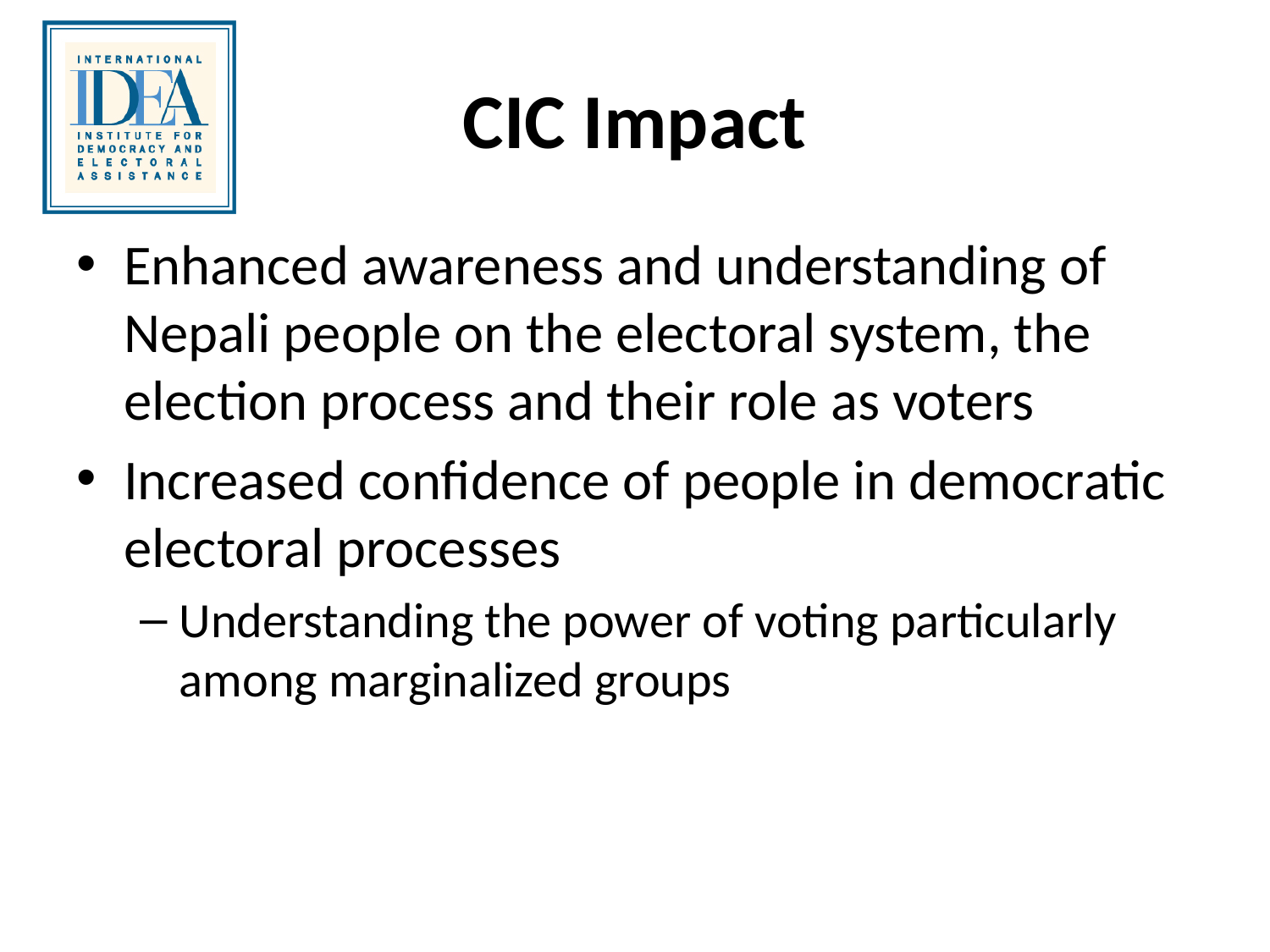

# CIC Impact
Enhanced awareness and understanding of Nepali people on the electoral system, the election process and their role as voters
Increased confidence of people in democratic electoral processes
Understanding the power of voting particularly among marginalized groups